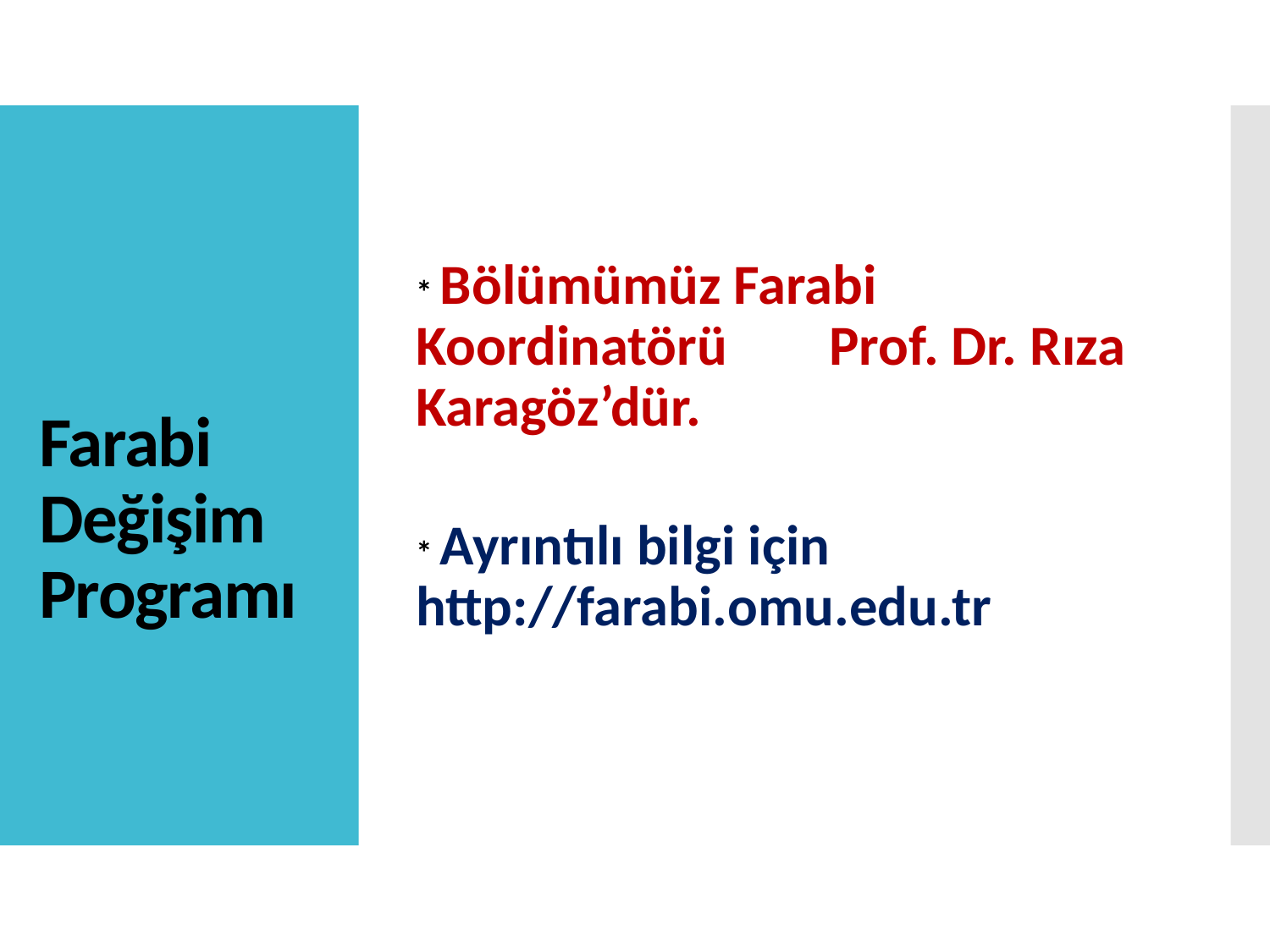

* Bölümümüz Farabi Koordinatörü        Prof. Dr. Rıza Karagöz’dür.

* Ayrıntılı bilgi için http://farabi.omu.edu.tr

# Farabi Değişim Programı